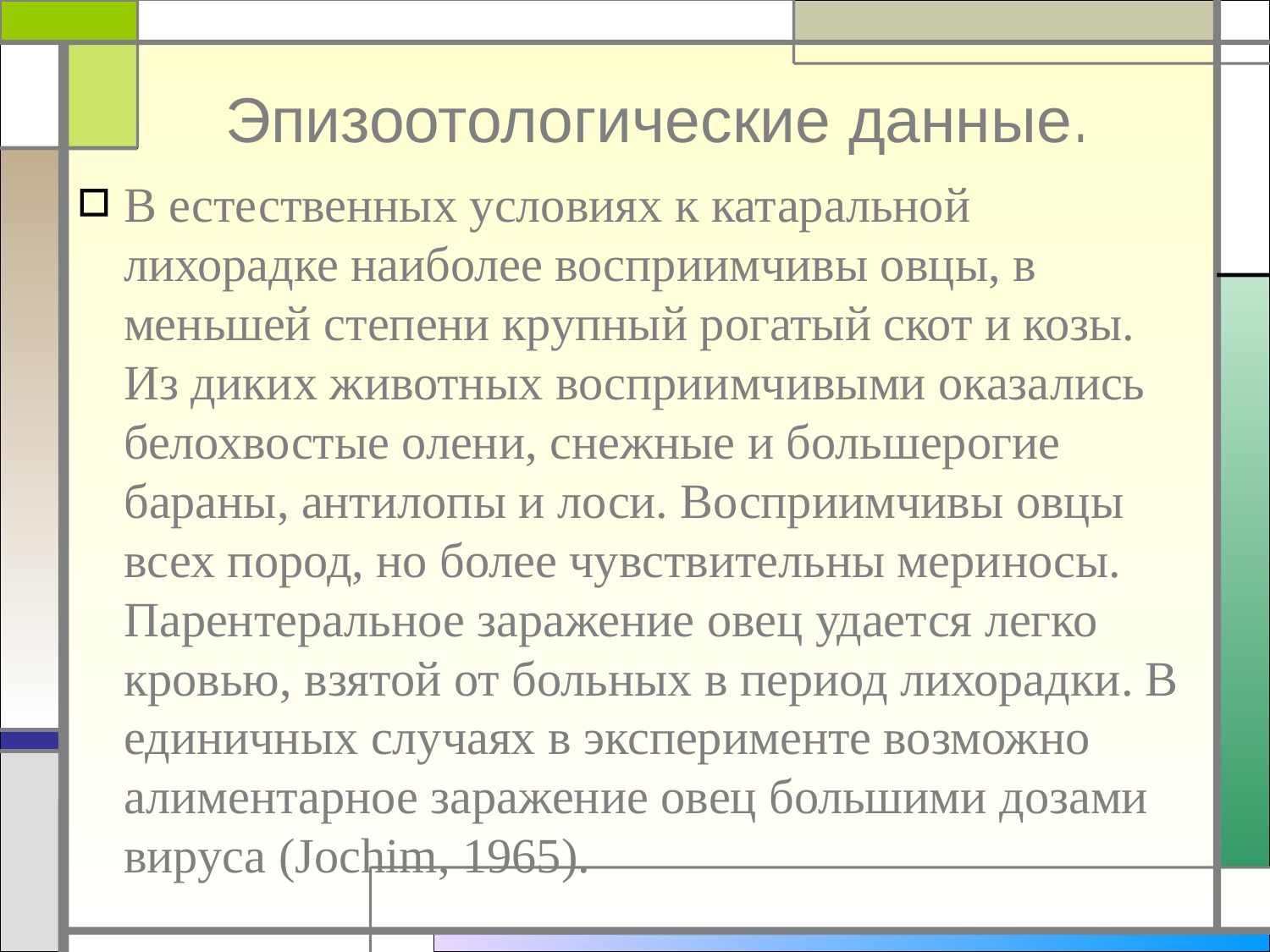

# Эпизоотологические данные.
В естественных условиях к катаральной лихорадке наиболее восприимчивы овцы, в меньшей степени крупный рогатый скот и козы. Из диких животных восприимчивыми оказались белохвостые олени, снежные и большерогие бараны, антилопы и лоси. Восприимчивы овцы всех пород, но более чувствительны мериносы. Парентеральное заражение овец удается легко кровью, взятой от больных в период лихорадки. В единичных случаях в эксперименте возможно алиментарное заражение овец большими дозами вируса (Jochim, 1965).